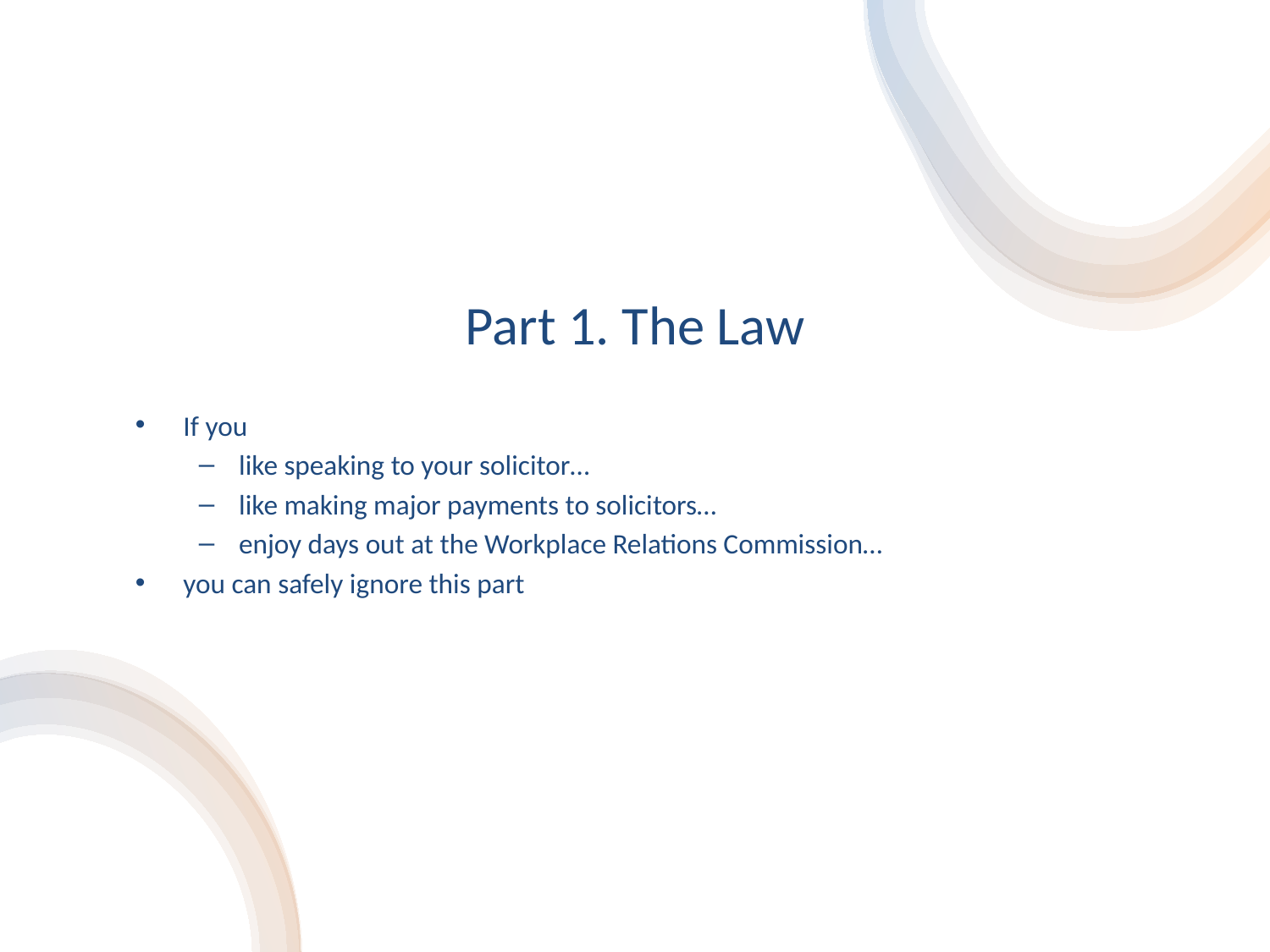

# Part 1. The Law
If you
like speaking to your solicitor…
like making major payments to solicitors…
enjoy days out at the Workplace Relations Commission…
you can safely ignore this part